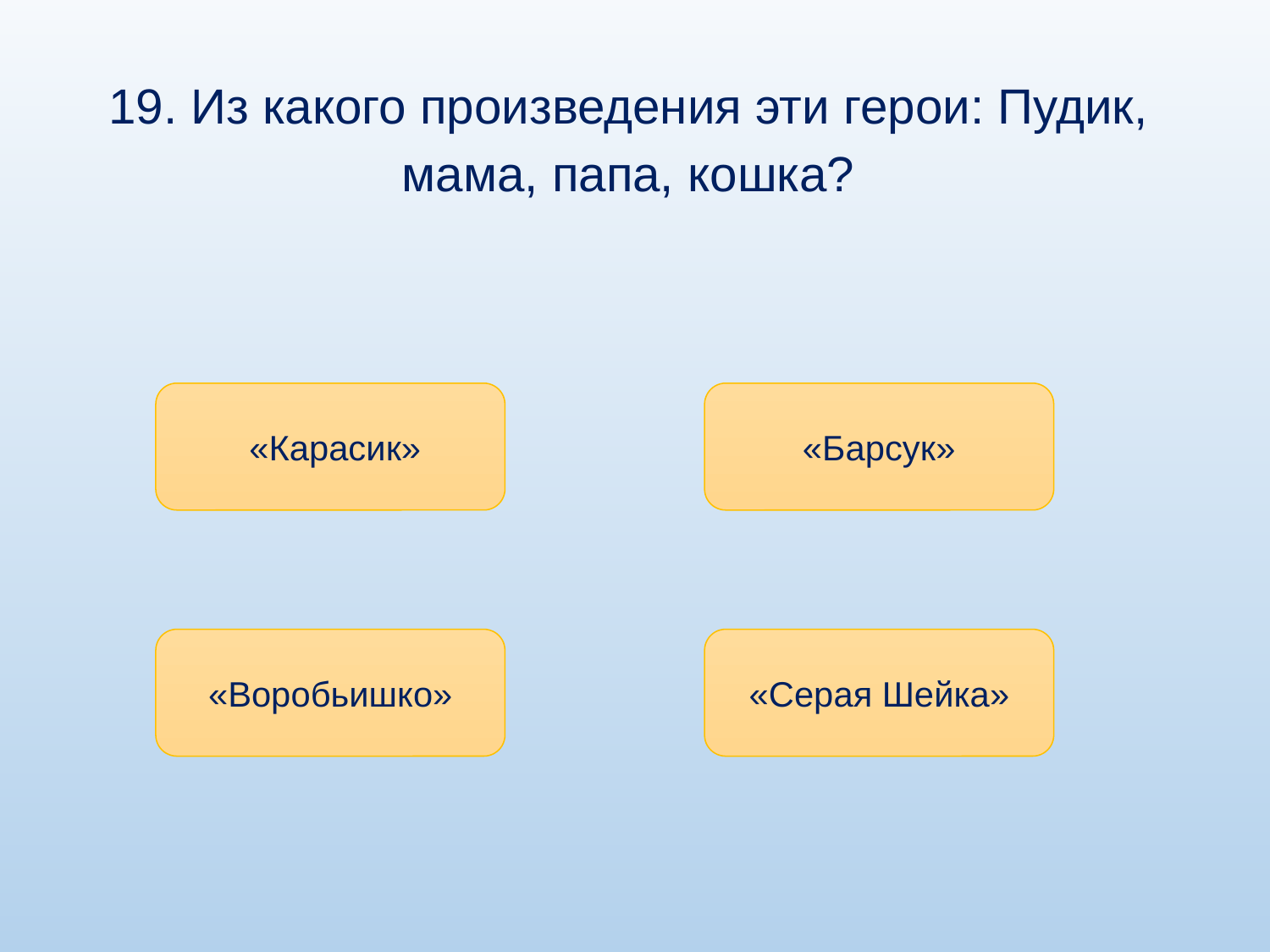

19. Из какого произведения эти герои: Пудик, мама, папа, кошка?
 «Карасик»
«Барсук»
«Воробьишко»
«Серая Шейка»